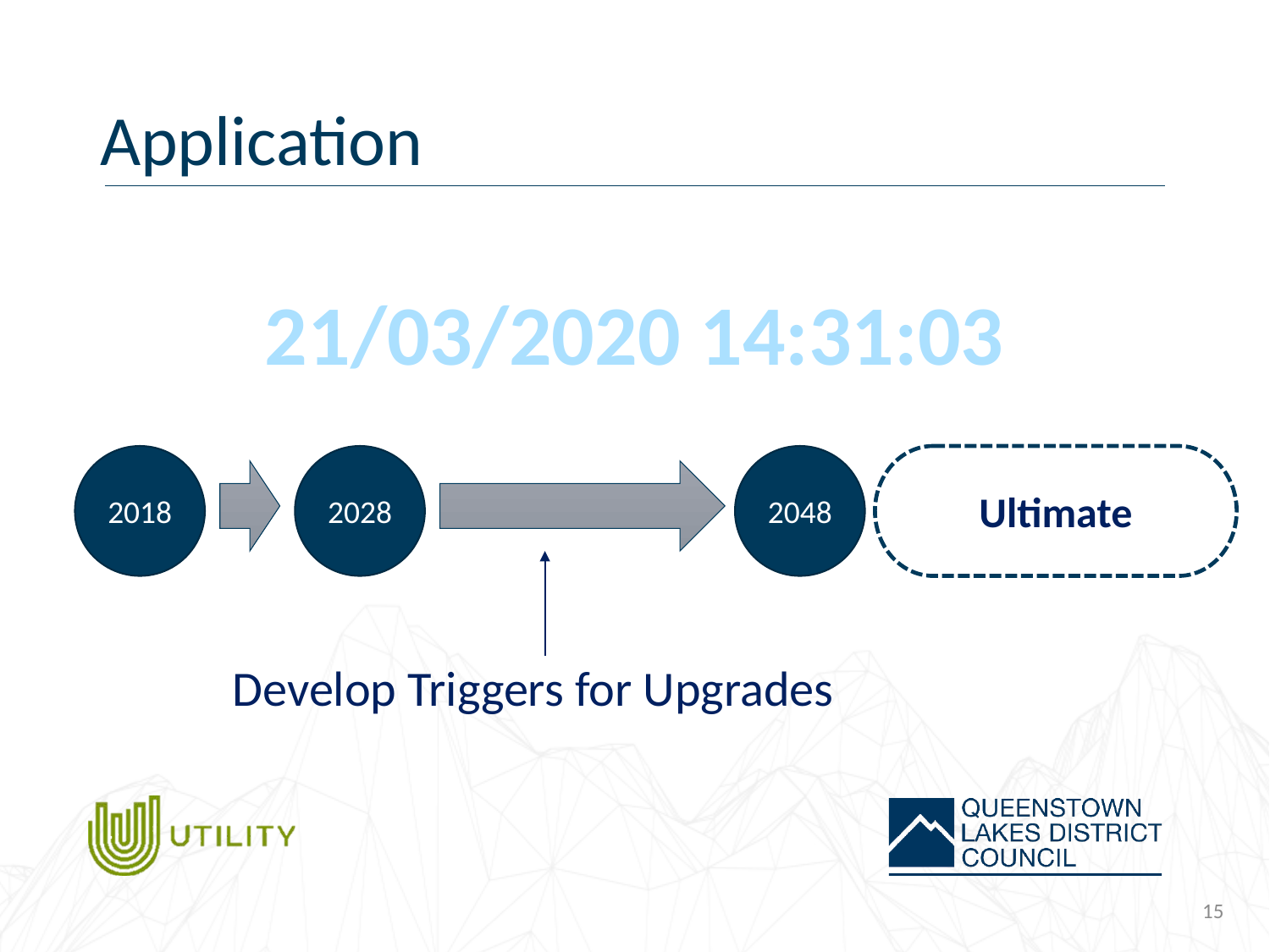

# Application
21/03/2020 14:31:03
2018
2028
2048

Ultimate
Develop Triggers for Upgrades
15